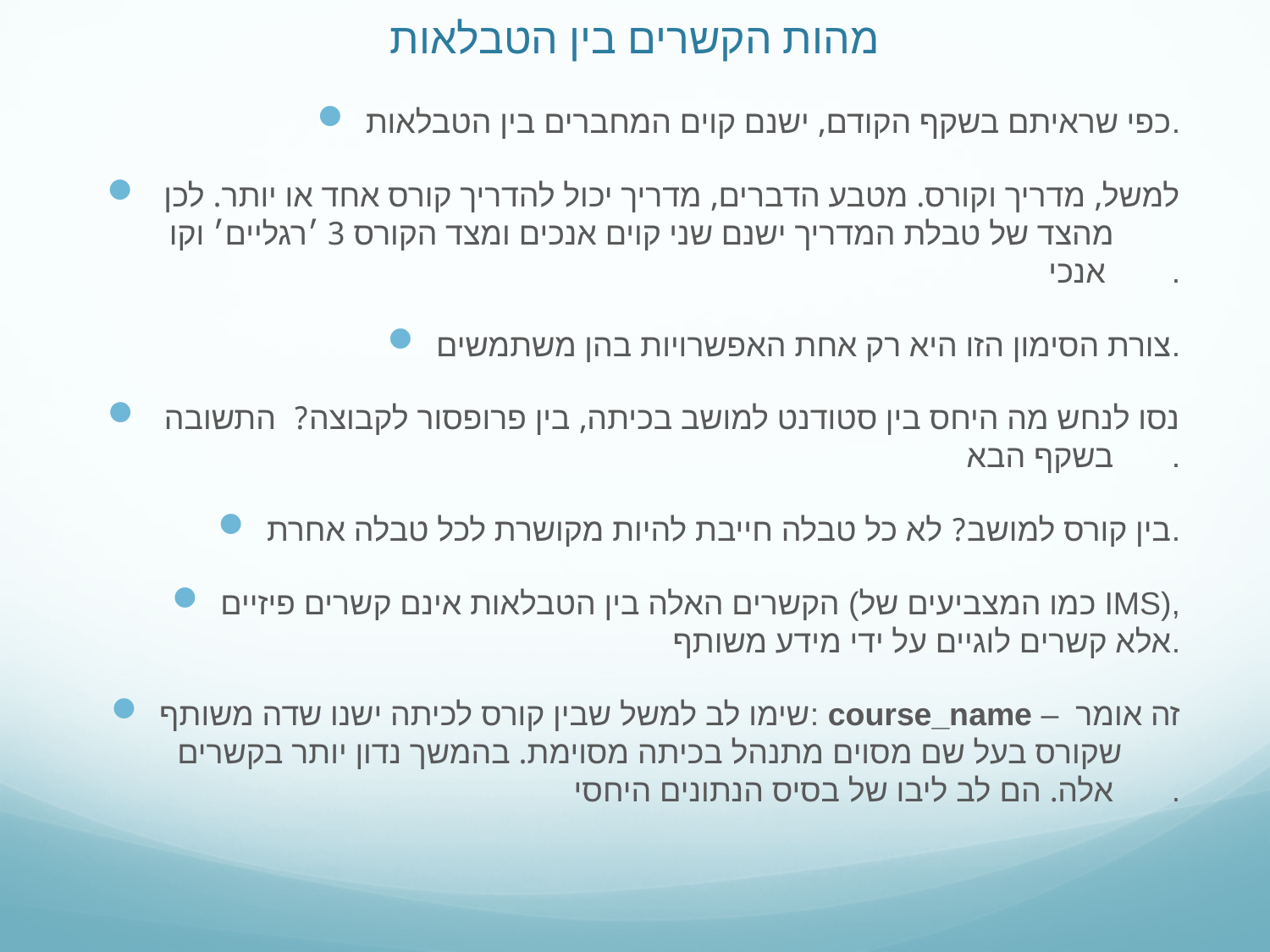

# מהות הקשרים בין הטבלאות
כפי שראיתם בשקף הקודם, ישנם קוים המחברים בין הטבלאות.
למשל, מדריך וקורס. מטבע הדברים, מדריך יכול להדריך קורס אחד או יותר. לכן
        מהצד של טבלת המדריך ישנם שני קוים אנכים ומצד הקורס 3 ׳רגליים׳ וקו
        אנכי.
צורת הסימון הזו היא רק אחת האפשרויות בהן משתמשים.
נסו לנחש מה היחס בין סטודנט למושב בכיתה, בין פרופסור לקבוצה?  התשובה
       בשקף הבא.
בין קורס למושב? לא כל טבלה חייבת להיות מקושרת לכל טבלה אחרת.
הקשרים האלה בין הטבלאות אינם קשרים פיזיים (כמו המצביעים של IMS),
        אלא קשרים לוגיים על ידי מידע משותף.
שימו לב למשל שבין קורס לכיתה ישנו שדה משותף: course_name – זה אומר
       שקורס בעל שם מסוים מתנהל בכיתה מסוימת. בהמשך נדון יותר בקשרים
       אלה. הם לב ליבו של בסיס הנתונים היחסי.